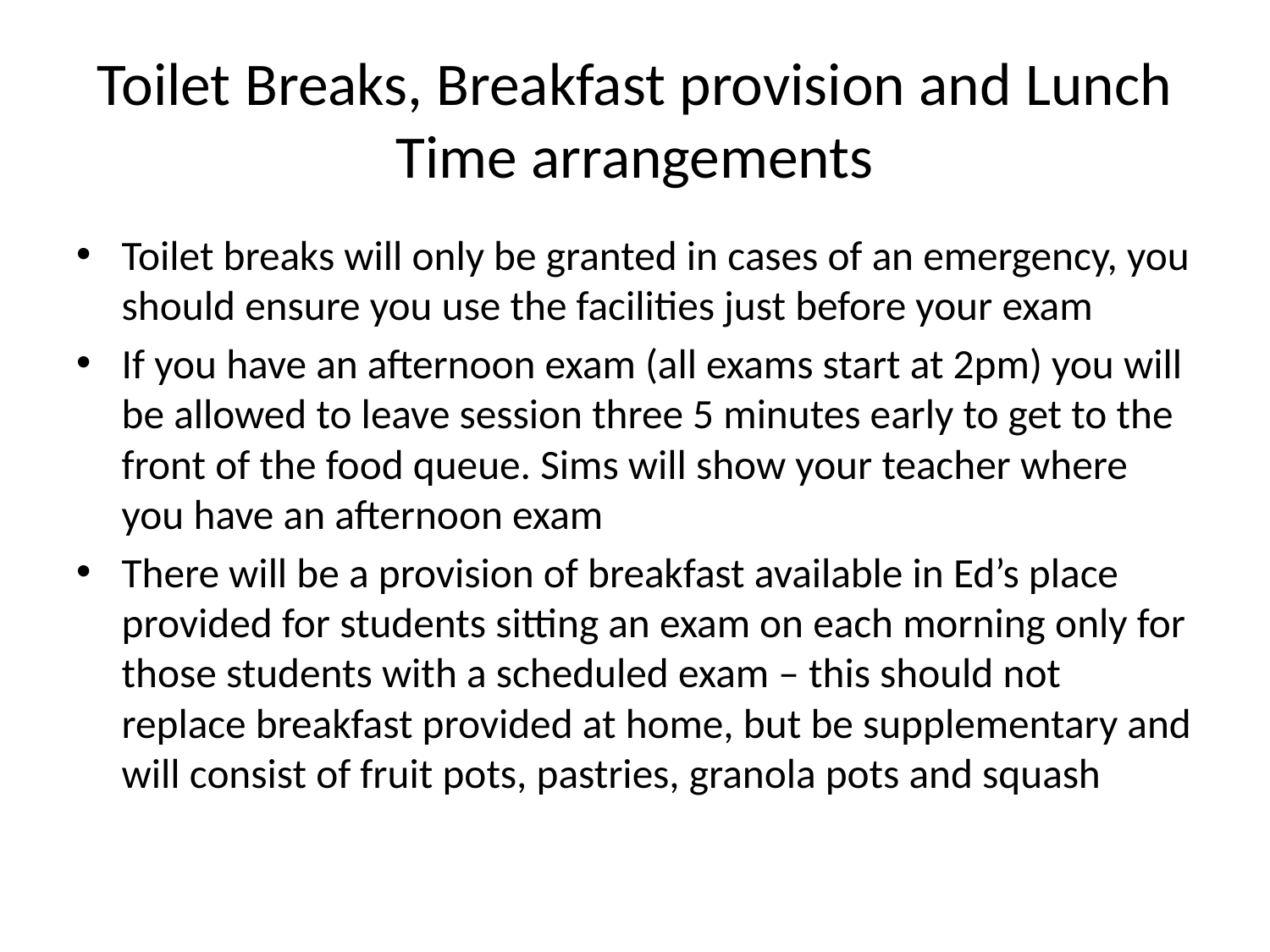

# Toilet Breaks, Breakfast provision and Lunch Time arrangements
Toilet breaks will only be granted in cases of an emergency, you should ensure you use the facilities just before your exam
If you have an afternoon exam (all exams start at 2pm) you will be allowed to leave session three 5 minutes early to get to the front of the food queue. Sims will show your teacher where you have an afternoon exam
There will be a provision of breakfast available in Ed’s place provided for students sitting an exam on each morning only for those students with a scheduled exam – this should not replace breakfast provided at home, but be supplementary and will consist of fruit pots, pastries, granola pots and squash